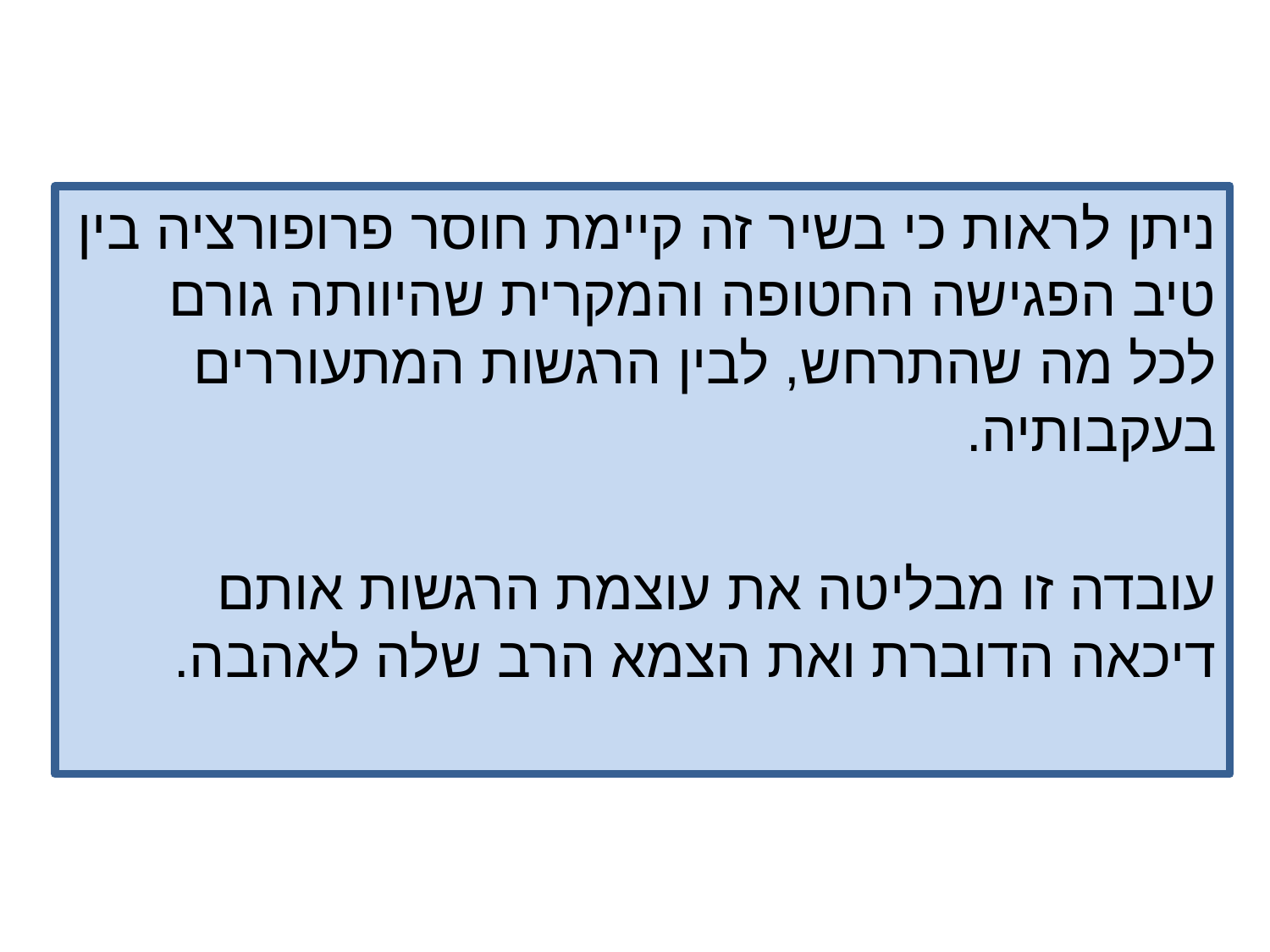

ניתן לראות כי בשיר זה קיימת חוסר פרופורציה בין טיב הפגישה החטופה והמקרית שהיוותה גורם לכל מה שהתרחש, לבין הרגשות המתעוררים בעקבותיה.

עובדה זו מבליטה את עוצמת הרגשות אותם דיכאה הדוברת ואת הצמא הרב שלה לאהבה.